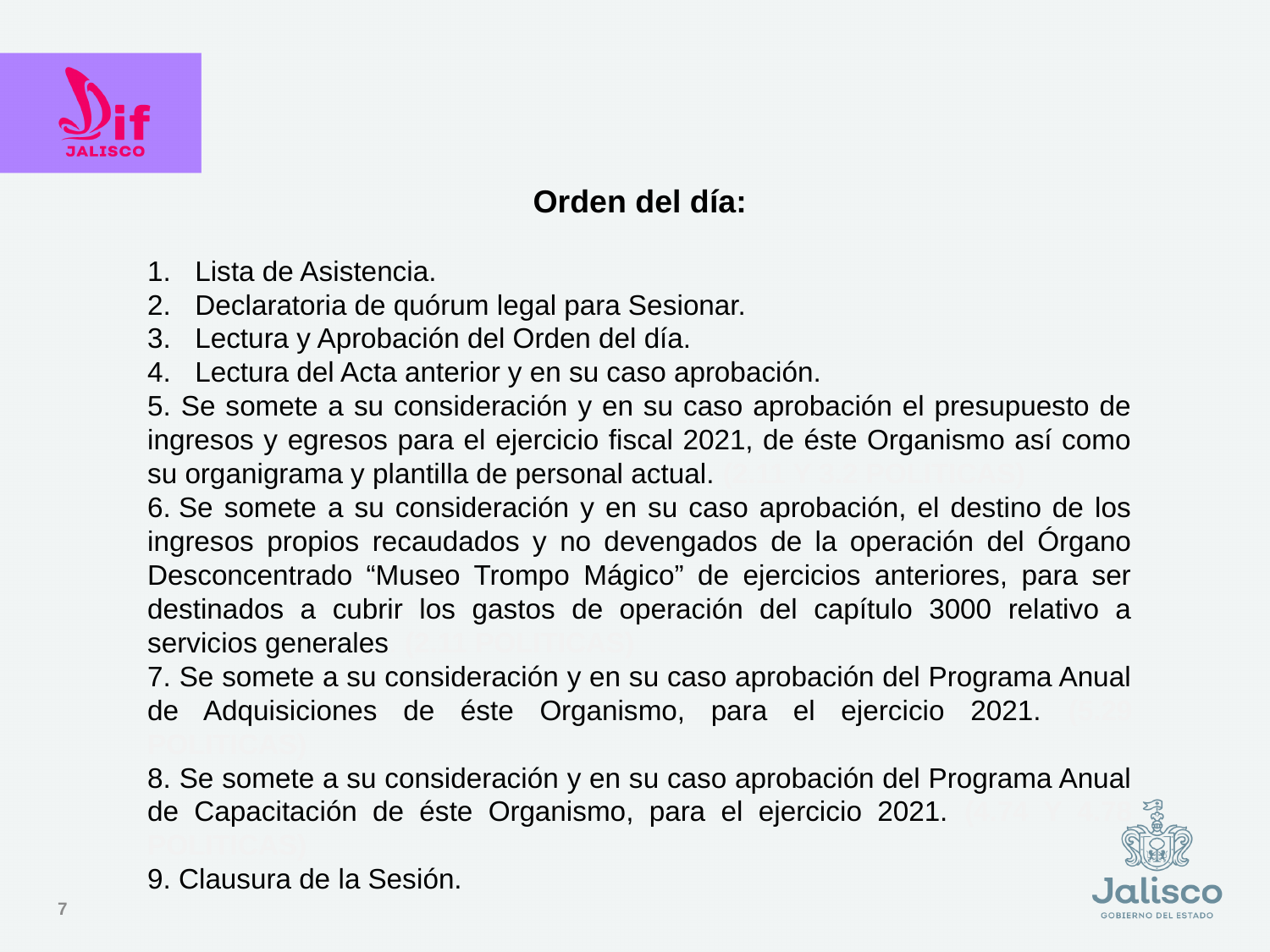

Orden del día:

Lista de Asistencia.
Declaratoria de quórum legal para Sesionar.
Lectura y Aprobación del Orden del día.
Lectura del Acta anterior y en su caso aprobación.
5. Se somete a su consideración y en su caso aprobación el presupuesto de ingresos y egresos para el ejercicio fiscal 2021, de éste Organismo así como su organigrama y plantilla de personal actual. (2.11 Y 3.2 POLITICAS)
6. Se somete a su consideración y en su caso aprobación, el destino de los ingresos propios recaudados y no devengados de la operación del Órgano Desconcentrado “Museo Trompo Mágico” de ejercicios anteriores, para ser destinados a cubrir los gastos de operación del capítulo 3000 relativo a servicios generales. (2.11 POLITICAS)
7. Se somete a su consideración y en su caso aprobación del Programa Anual de Adquisiciones de éste Organismo, para el ejercicio 2021. (5.29 POLITICAS)
8. Se somete a su consideración y en su caso aprobación del Programa Anual de Capacitación de éste Organismo, para el ejercicio 2021. (4.74 Y 4.78 POLITICAS)
9. Clausura de la Sesión.
7